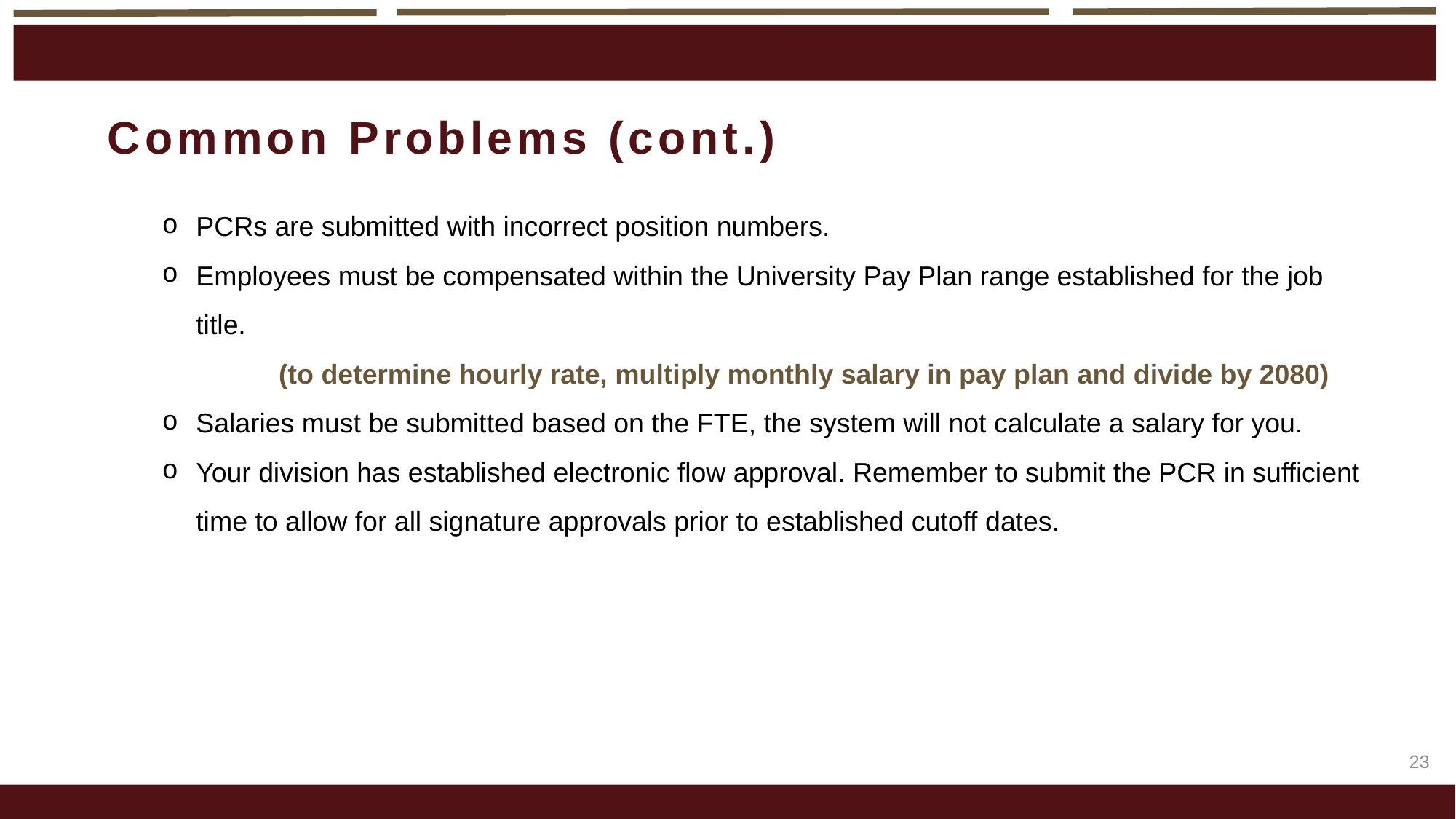

Common Problems (cont.)

PCRs are submitted with incorrect position numbers.
Employees must be compensated within the University Pay Plan range established for the job title.
	 (to determine hourly rate, multiply monthly salary in pay plan and divide by 2080)
Salaries must be submitted based on the FTE, the system will not calculate a salary for you.
Your division has established electronic flow approval. Remember to submit the PCR in sufficient time to allow for all signature approvals prior to established cutoff dates.

23